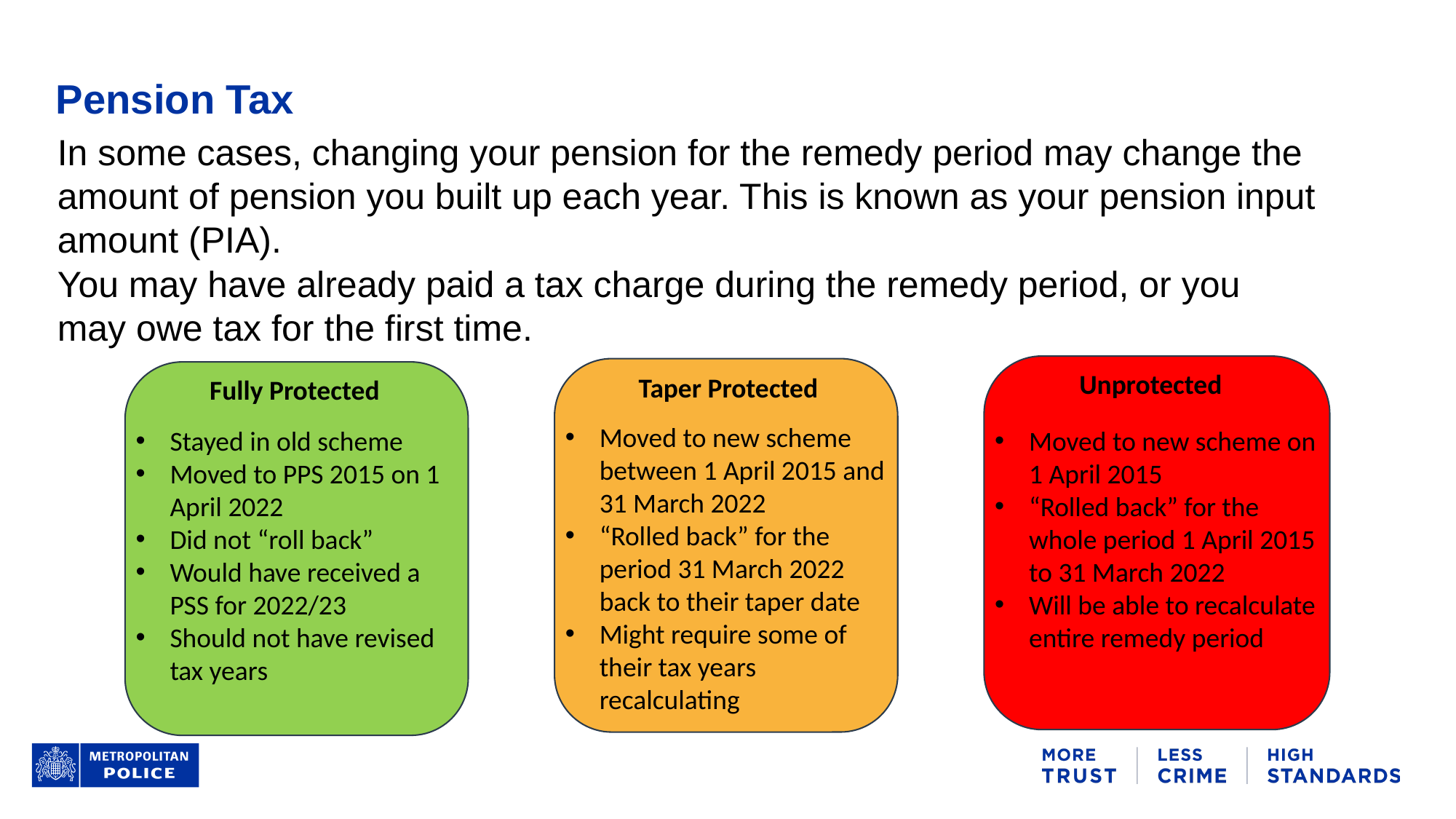

# Pension Tax
In some cases, changing your pension for the remedy period may change the amount of pension you built up each year. This is known as your pension input amount (PIA).
You may have already paid a tax charge during the remedy period, or you may owe tax for the first time.

Unprotected

Taper Protected
Fully Protected
Moved to new scheme between 1 April 2015 and 31 March 2022
“Rolled back” for the period 31 March 2022 back to their taper date
Might require some of their tax years recalculating
Moved to new scheme on 1 April 2015
“Rolled back” for the whole period 1 April 2015 to 31 March 2022
Will be able to recalculate entire remedy period
Stayed in old scheme
Moved to PPS 2015 on 1 April 2022
Did not “roll back”
Would have received a PSS for 2022/23
Should not have revised tax years